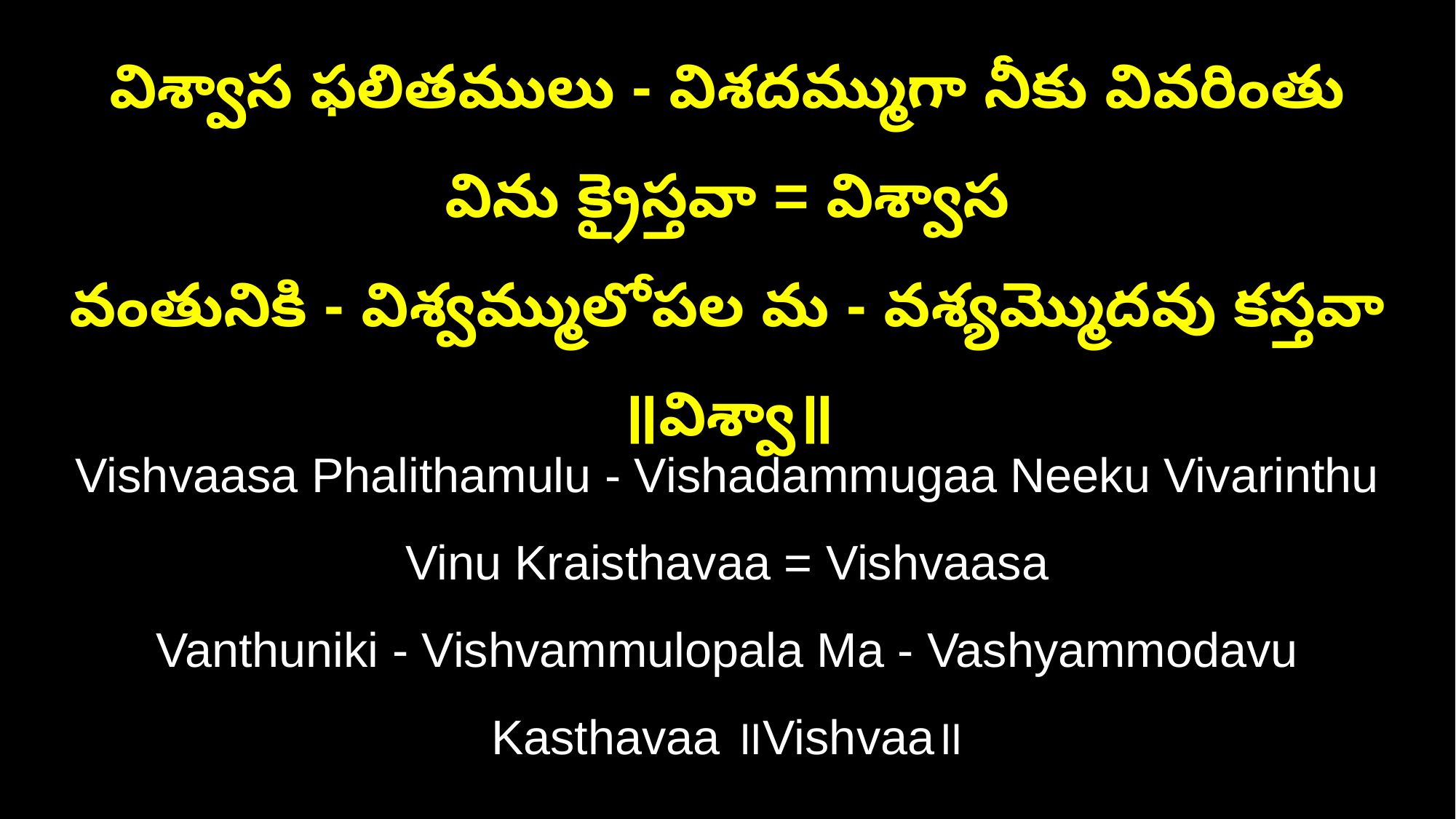

విశ్వాస ఫలితములు - విశదమ్ముగా నీకు వివరింతు విను క్రైస్తవా = విశ్వాస
వంతునికి - విశ్వమ్ములోపల మ - వశ్యమ్మొదవు కస్తవా ॥విశ్వా॥
Vishvaasa Phalithamulu - Vishadammugaa Neeku Vivarinthu Vinu Kraisthavaa = Vishvaasa
Vanthuniki - Vishvammulopala Ma - Vashyammodavu Kasthavaa ॥Vishvaa॥